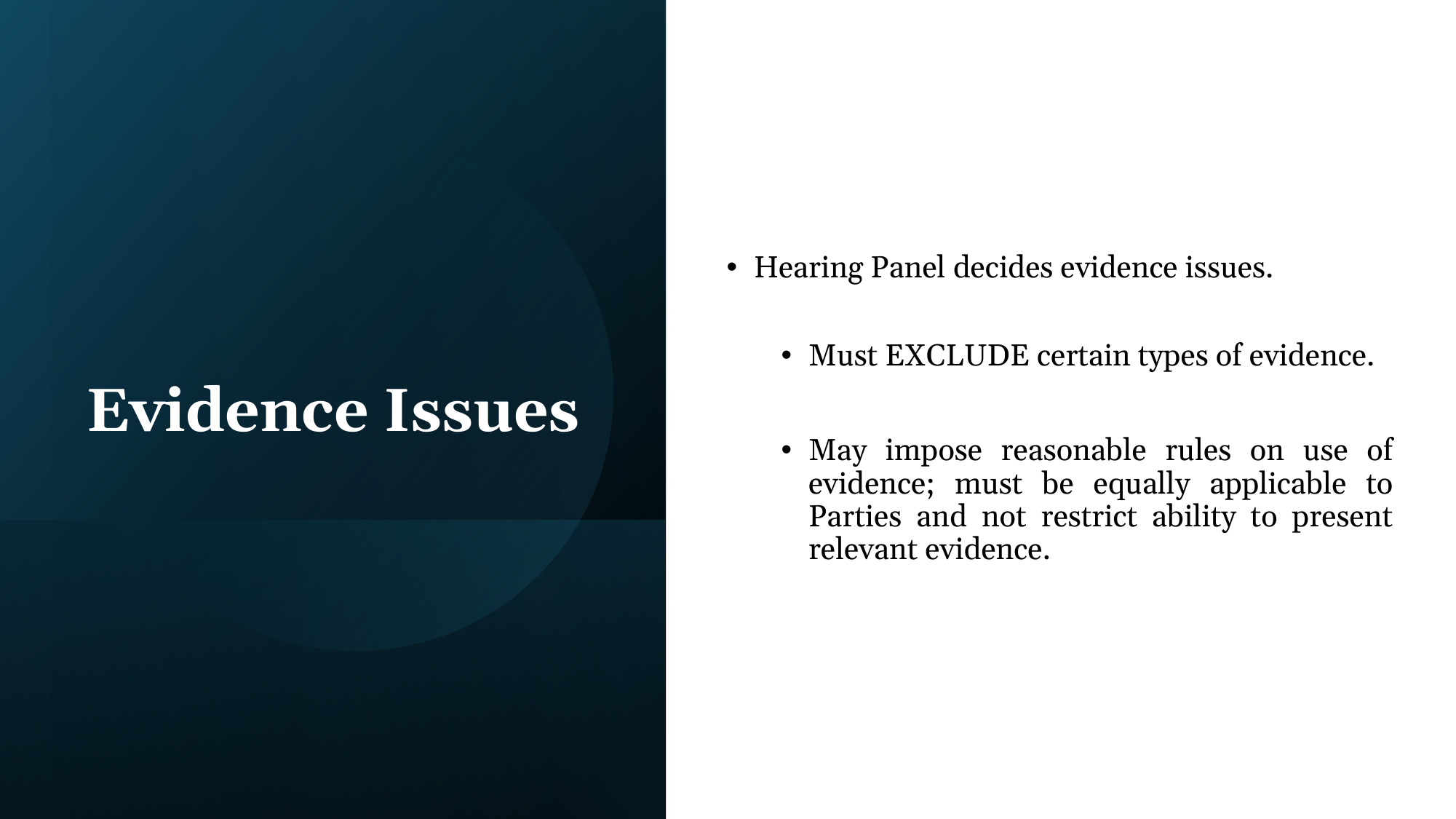

Hearing Panel decides evidence issues.

Must EXCLUDE certain types of evidence.

May impose reasonable rules on use of evidence; must be equally applicable to Parties and not restrict ability to present relevant evidence.

# Evidence Issues